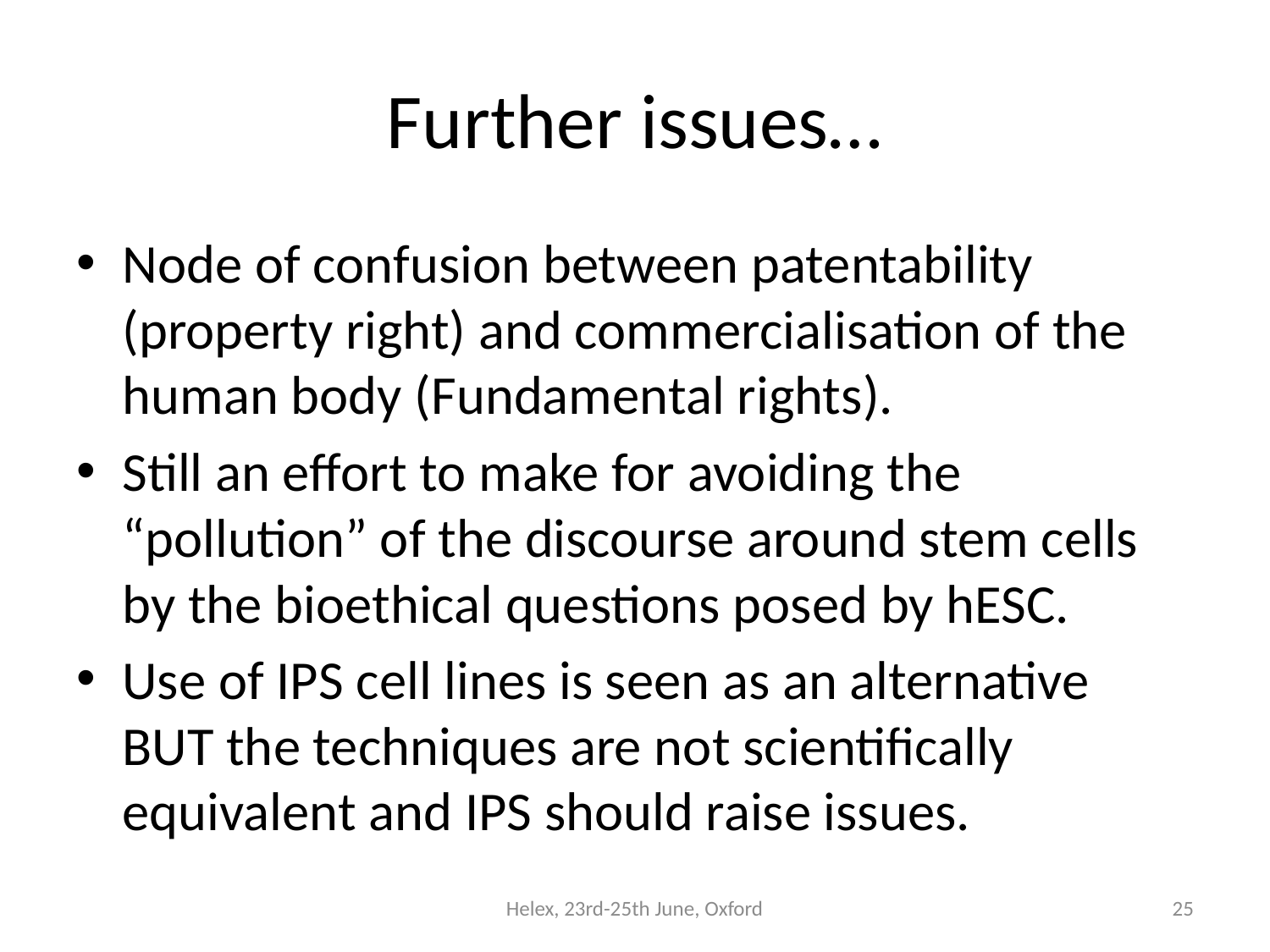

# Further issues…
Node of confusion between patentability (property right) and commercialisation of the human body (Fundamental rights).
Still an effort to make for avoiding the “pollution” of the discourse around stem cells by the bioethical questions posed by hESC.
Use of IPS cell lines is seen as an alternative BUT the techniques are not scientifically equivalent and IPS should raise issues.
Helex, 23rd-25th June, Oxford
25